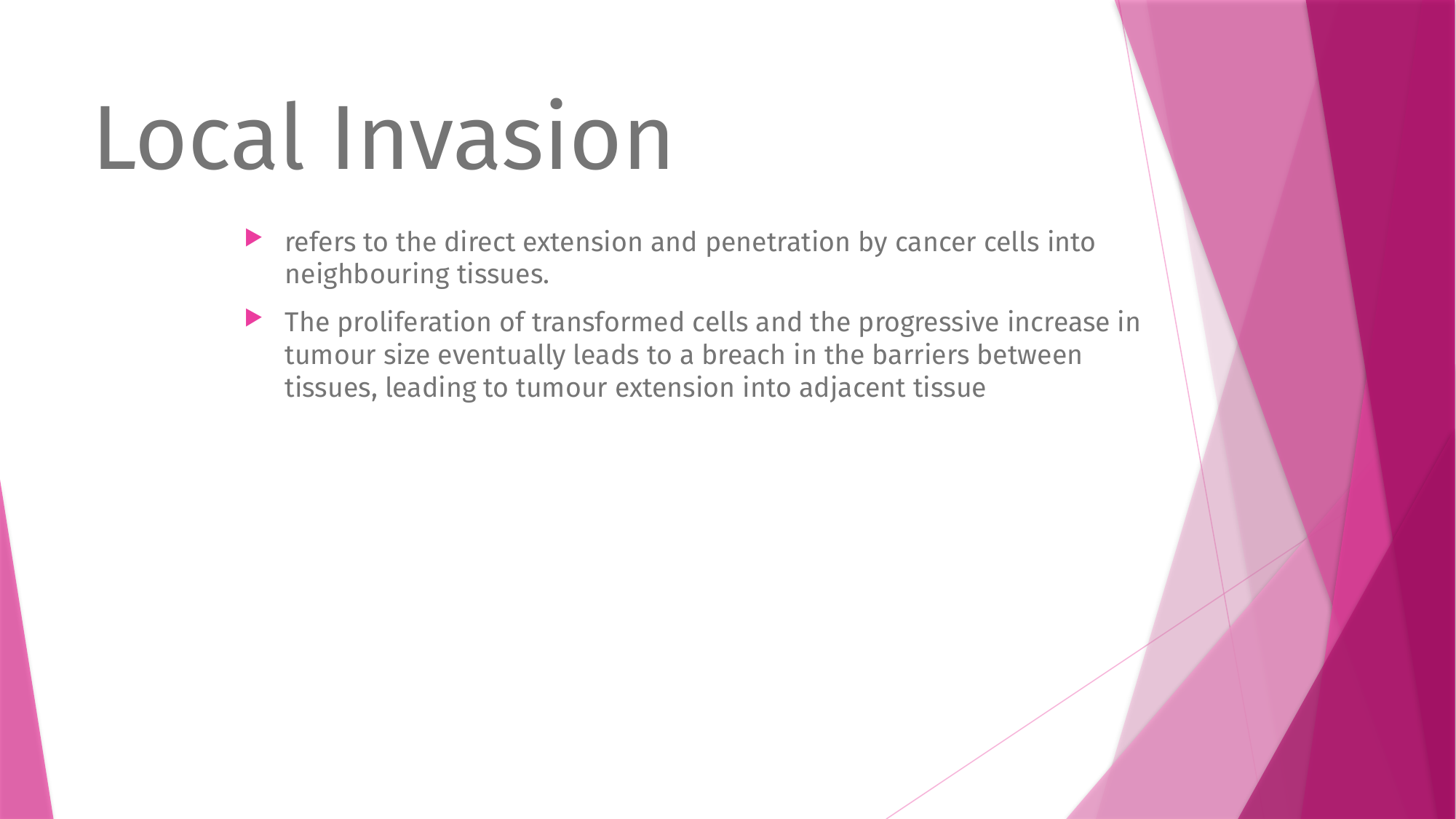

# Local Invasion
refers to the direct extension and penetration by cancer cells into neighbouring tissues.
The proliferation of transformed cells and the progressive increase in tumour size eventually leads to a breach in the barriers between tissues, leading to tumour extension into adjacent tissue